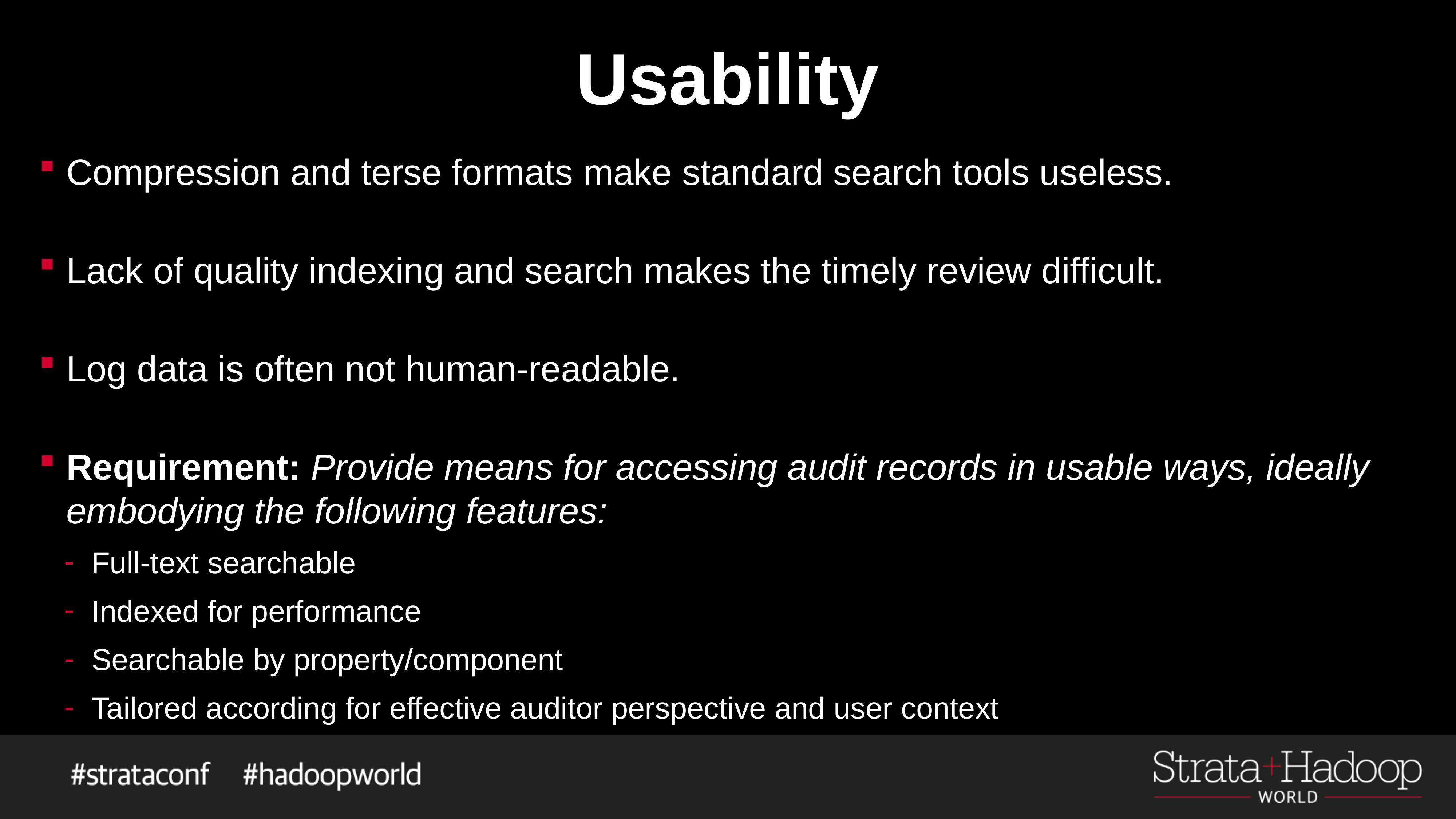

# Usability
Compression and terse formats make standard search tools useless.
Lack of quality indexing and search makes the timely review difficult.
Log data is often not human-readable.
Requirement: Provide means for accessing audit records in usable ways, ideally embodying the following features:
Full-text searchable
Indexed for performance
Searchable by property/component
Tailored according for effective auditor perspective and user context